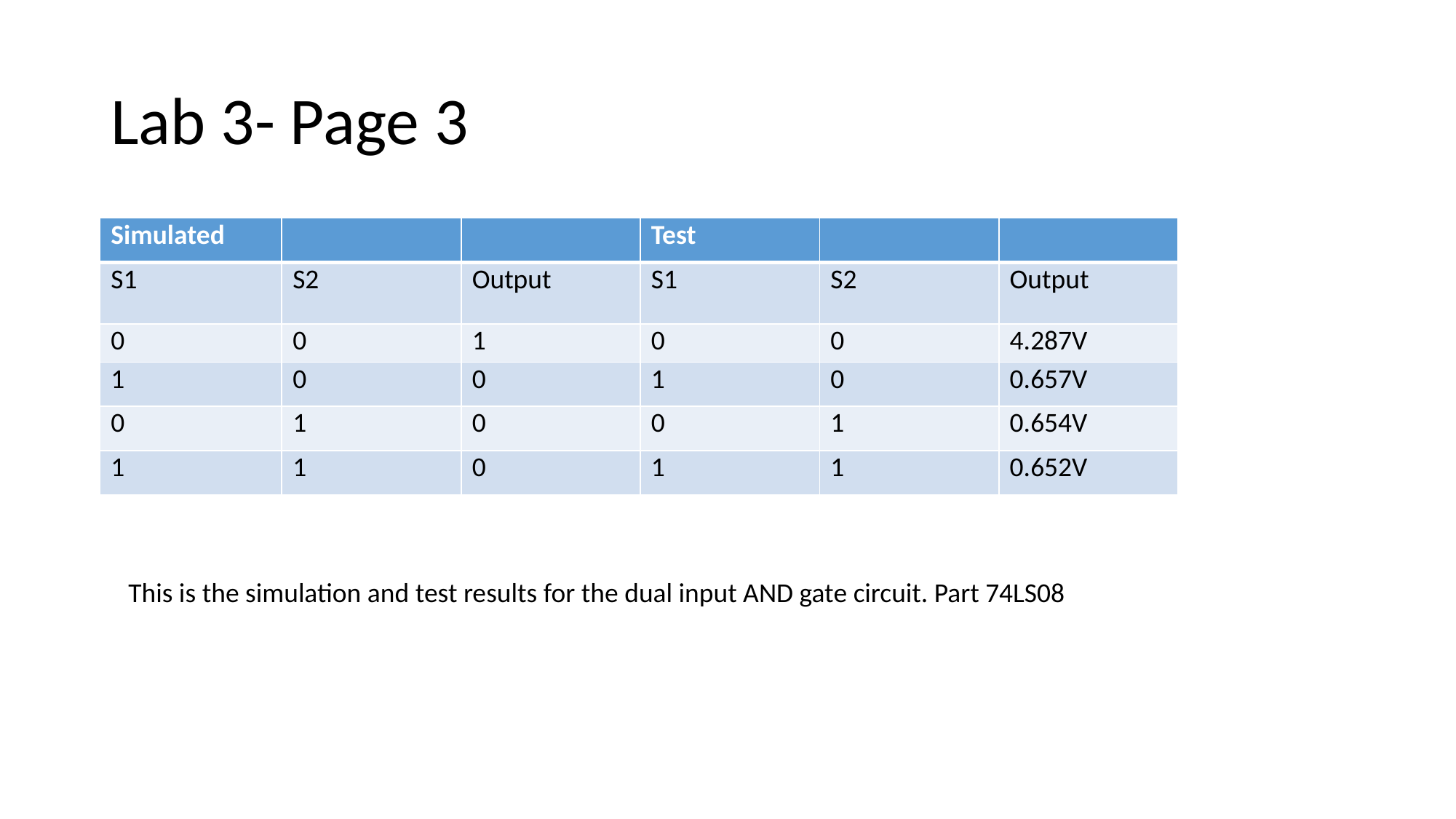

# Lab 3- Page 3
| Simulated |  |  | Test |  |  |
| --- | --- | --- | --- | --- | --- |
| S1 | S2 | Output | S1 | S2 | Output |
| 0 | 0 | 1 | 0 | 0 | 4.287V |
| 1 | 0 | 0 | 1 | 0 | 0.657V |
| 0 | 1 | 0 | 0 | 1 | 0.654V |
| 1 | 1 | 0 | 1 | 1 | 0.652V |
This is the simulation and test results for the dual input AND gate circuit. Part 74LS08